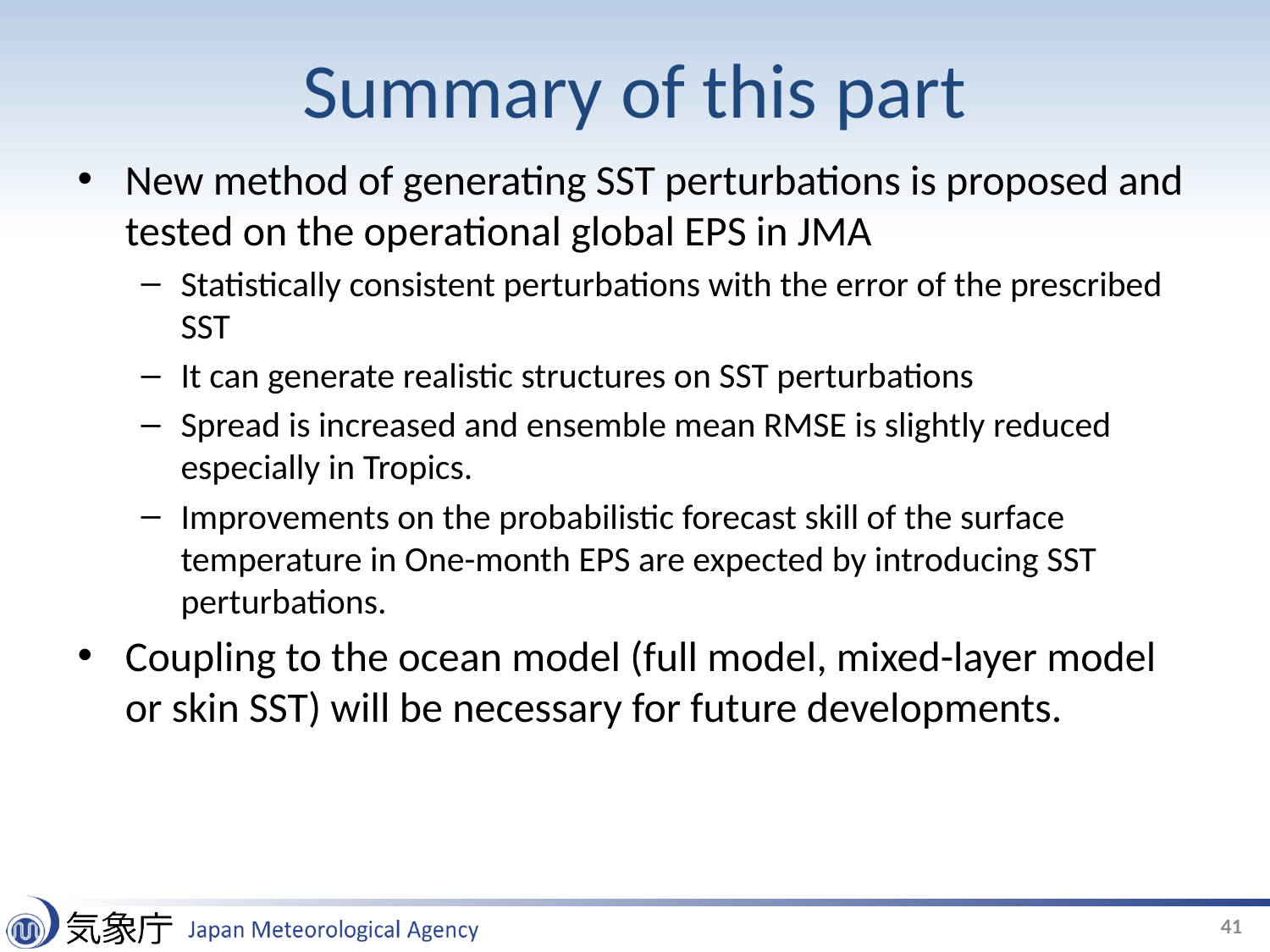

# Summary of this part
New method of generating SST perturbations is proposed and tested on the operational global EPS in JMA
Statistically consistent perturbations with the error of the prescribed SST
It can generate realistic structures on SST perturbations
Spread is increased and ensemble mean RMSE is slightly reduced especially in Tropics.
Improvements on the probabilistic forecast skill of the surface temperature in One-month EPS are expected by introducing SST perturbations.
Coupling to the ocean model (full model, mixed-layer model or skin SST) will be necessary for future developments.
41